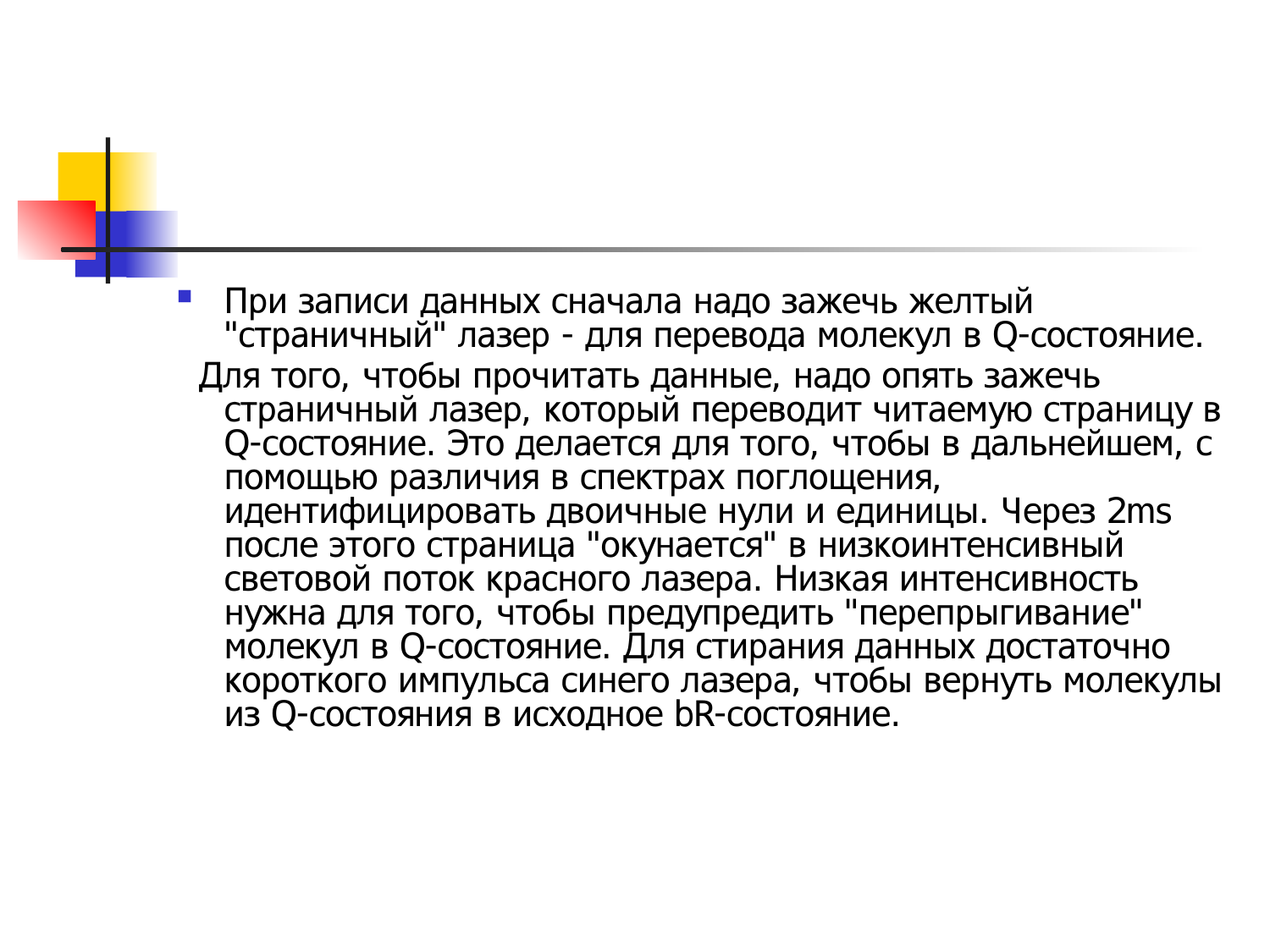

#
При записи данных сначала надо зажечь желтый "страничный" лазер - для перевода молекул в Q-состояние.
  Для того, чтобы прочитать данные, надо опять зажечь страничный лазер, который переводит читаемую страницу в Q-состояние. Это делается для того, чтобы в дальнейшем, с помощью различия в спектрах поглощения, идентифицировать двоичные нули и единицы. Через 2ms после этого страница "окунается" в низкоинтенсивный световой поток красного лазера. Низкая интенсивность нужна для того, чтобы предупредить "перепрыгивание" молекул в Q-состояние. Для стирания данных достаточно короткого импульса синего лазера, чтобы вернуть молекулы из Q-состояния в исходное bR-состояние.